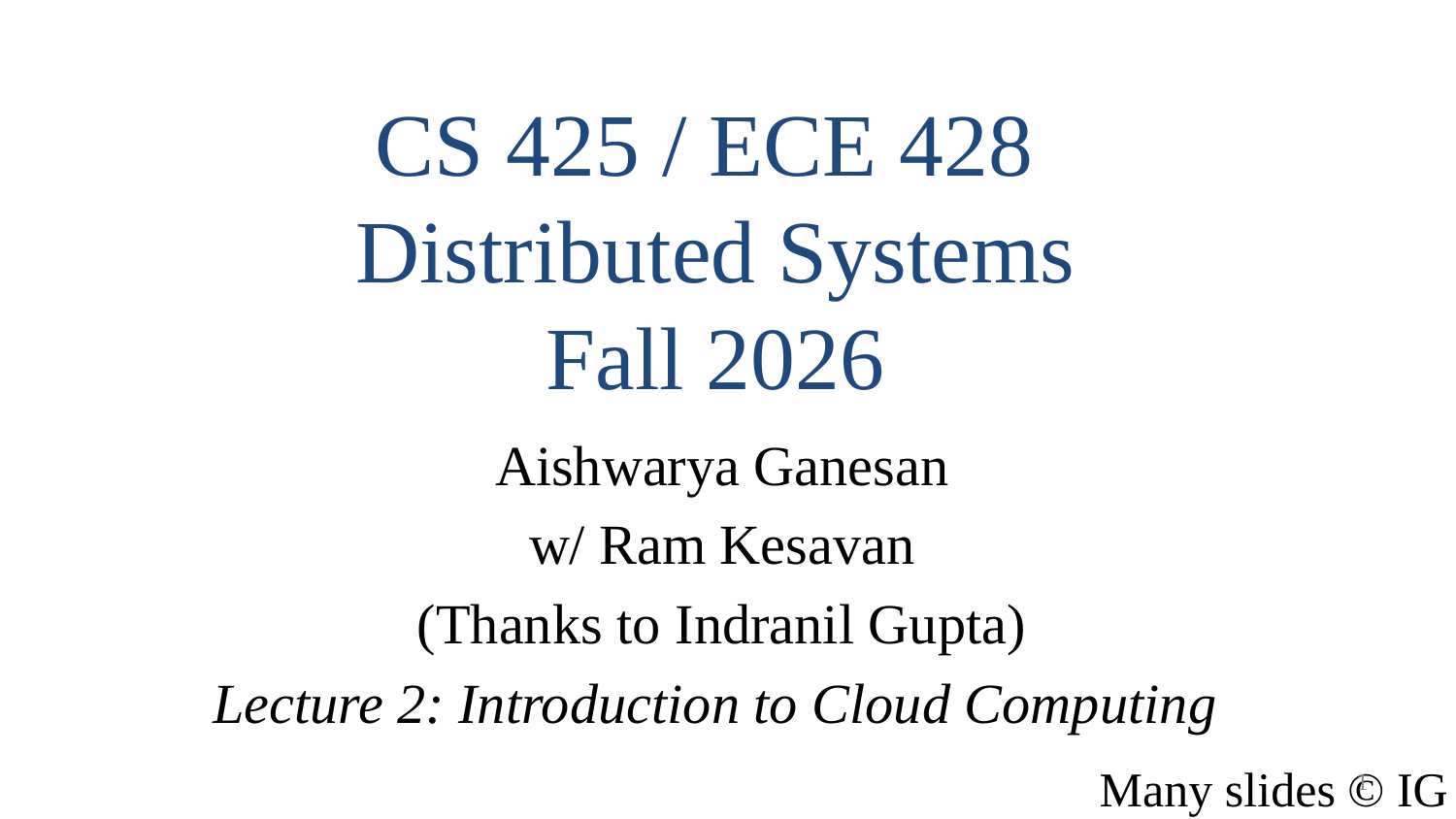

CS 425 / ECE 428
Distributed Systems
Fall 2026
Aishwarya Ganesan
w/ Ram Kesavan
(Thanks to Indranil Gupta)
Lecture 2: Introduction to Cloud Computing
Many slides © IG
1